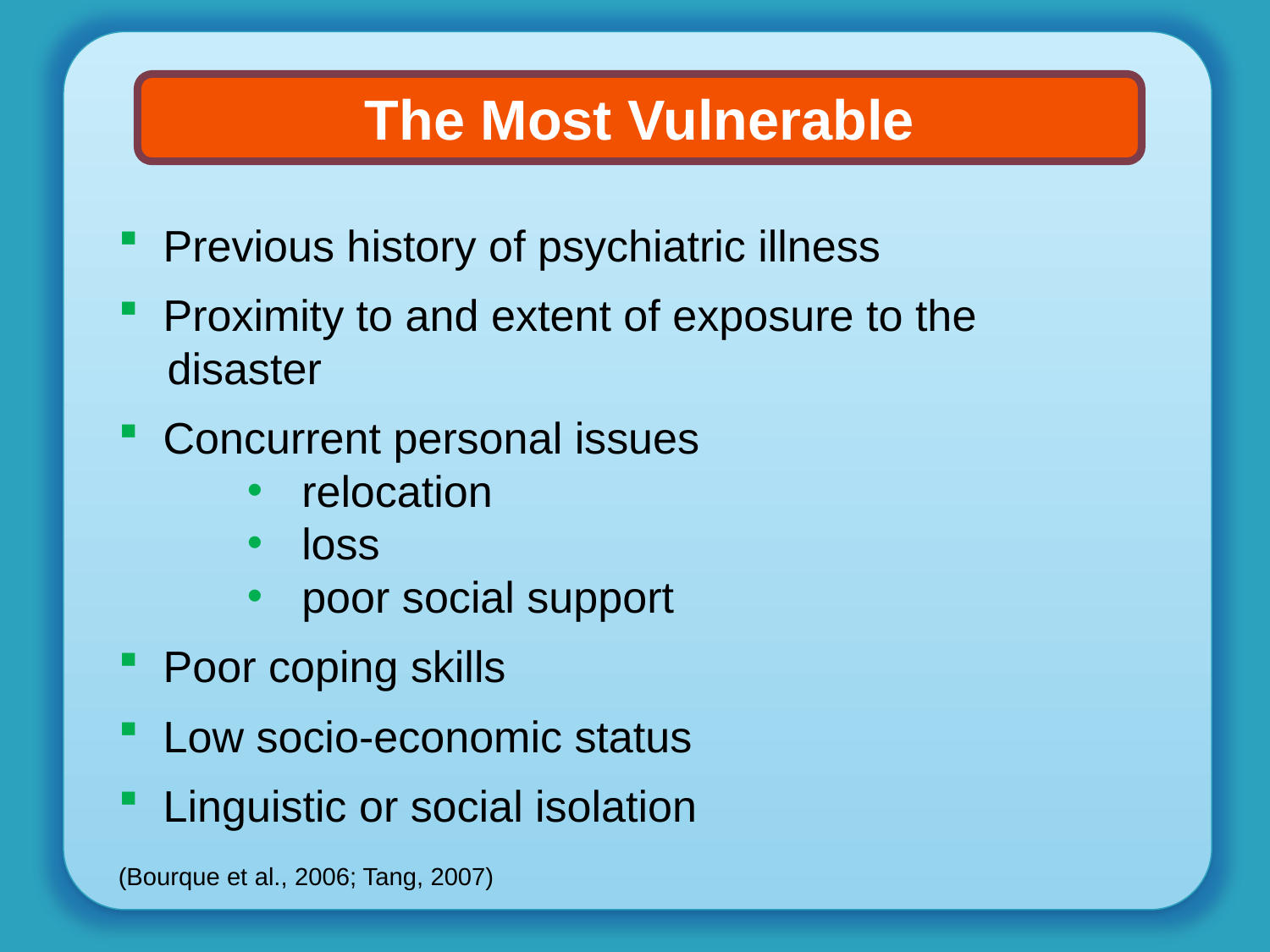

#
The Most Vulnerable

  Previous history of psychiatric illness

  Proximity to and extent of exposure to the
    disaster

  Concurrent personal issues
  relocation
  loss
  poor social support

  Poor coping skills

  Low socio-economic status

  Linguistic or social isolation

(Bourque et al., 2006; Tang, 2007)